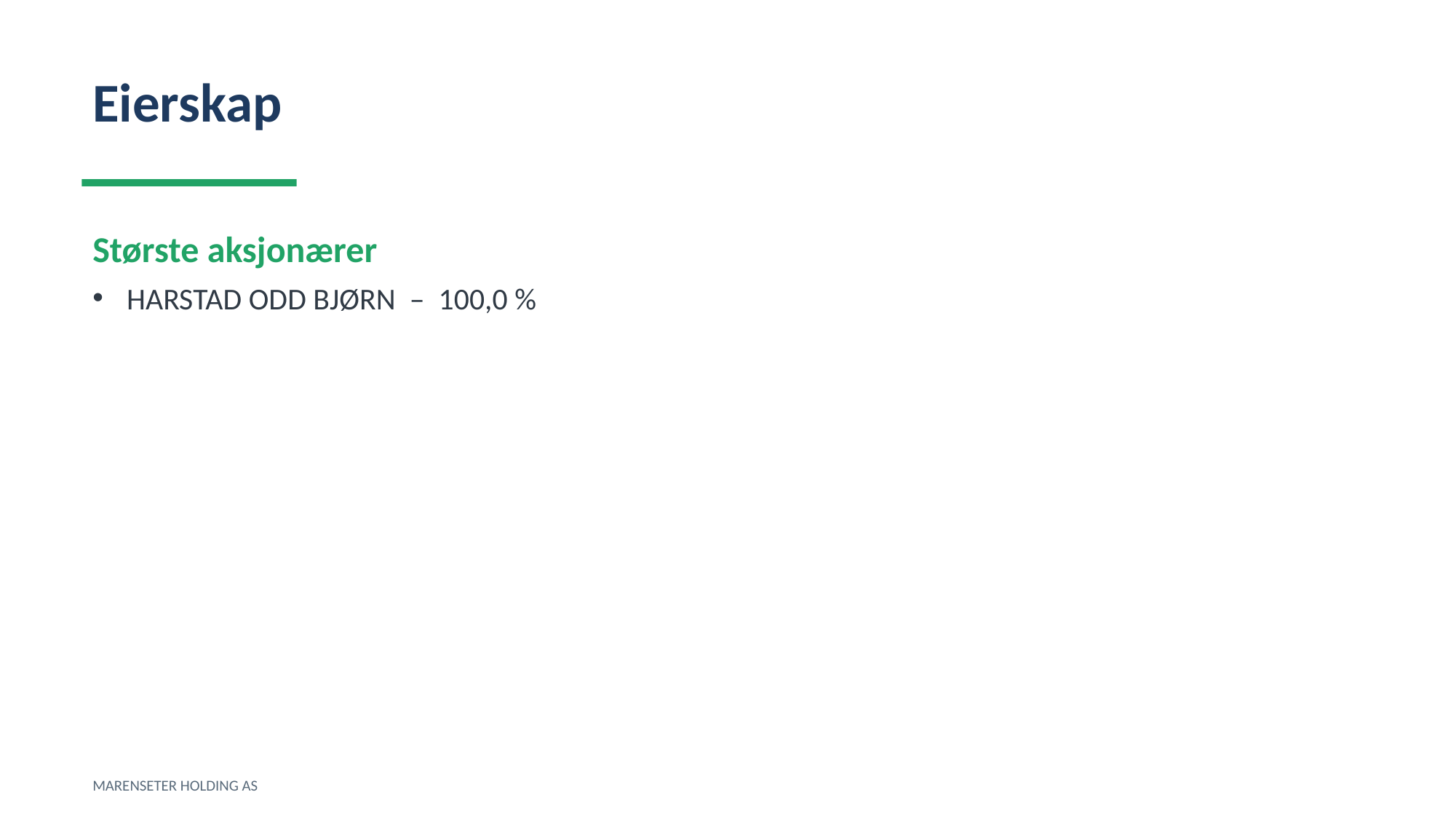

Eierskap

Største aksjonærer
HARSTAD ODD BJØRN  –  100,0 %
MARENSETER HOLDING AS